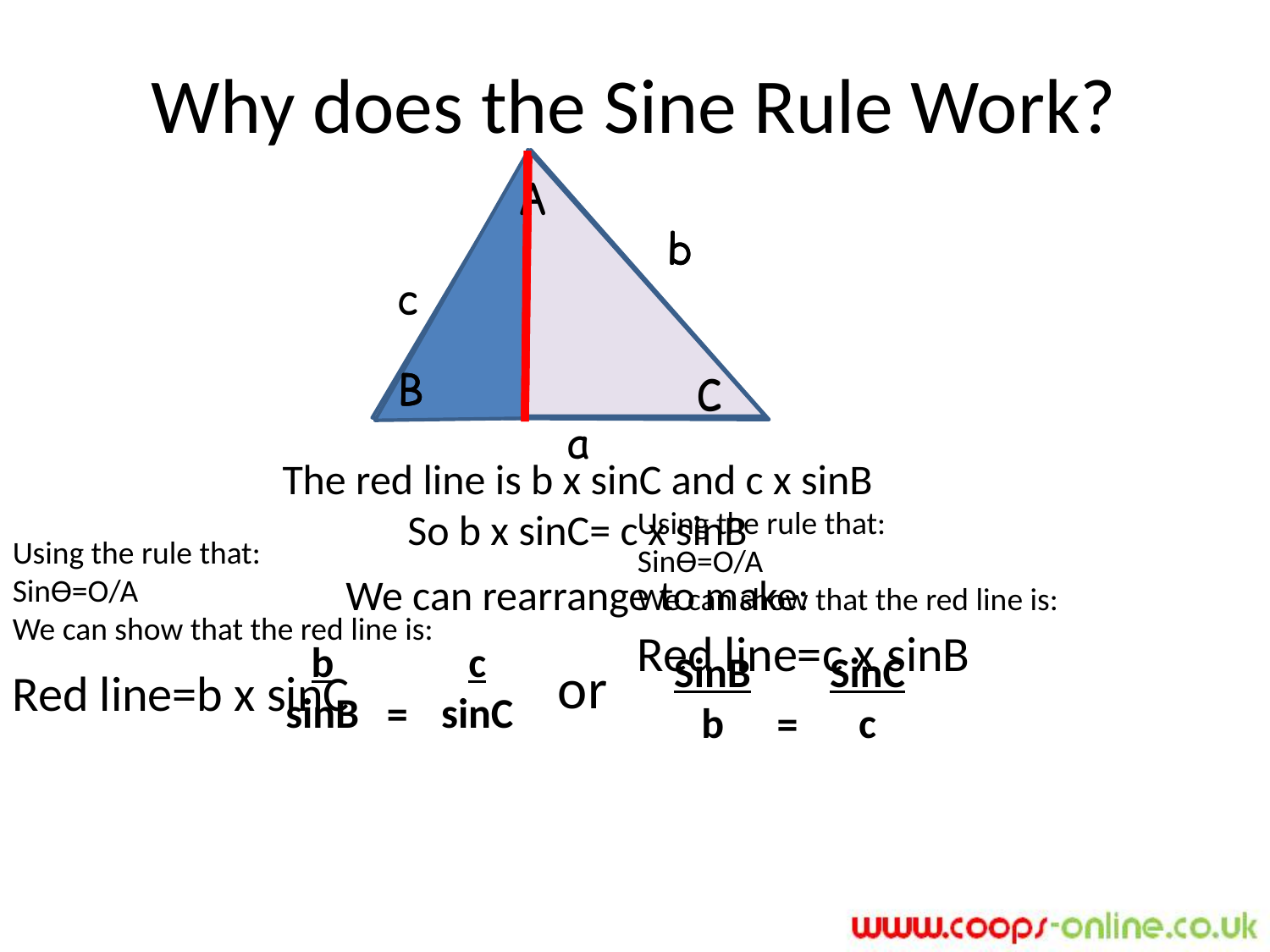

# Why does the Sine Rule Work?

A
b
b
c
B
B
C
a
The red line is b x sinC and c x sinB
So b x sinC= c x sinB
Using the rule that:
Sinϴ=O/A
We can show that the red line is:

Using the rule that:
Sinϴ=O/A
We can show that the red line is:

We can rearrange to make:
Red line=c x sinB
b
sinB

c
sinC

=

SinB
b

SinC
c

=

or
Red line=b x sinC